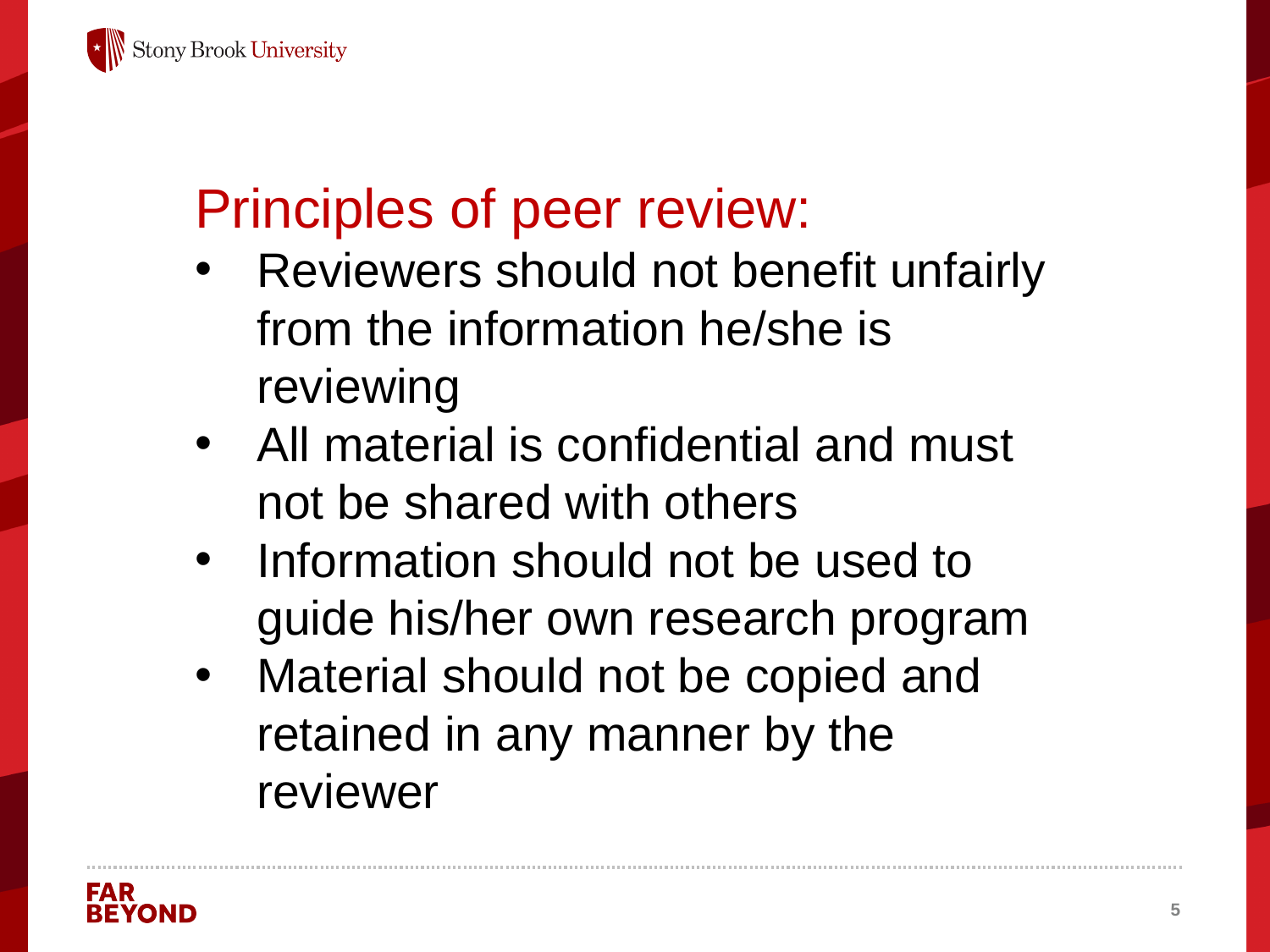

Principles of peer review:
Reviewers should not benefit unfairly from the information he/she is reviewing
All material is confidential and must not be shared with others
Information should not be used to guide his/her own research program
Material should not be copied and retained in any manner by the reviewer
5